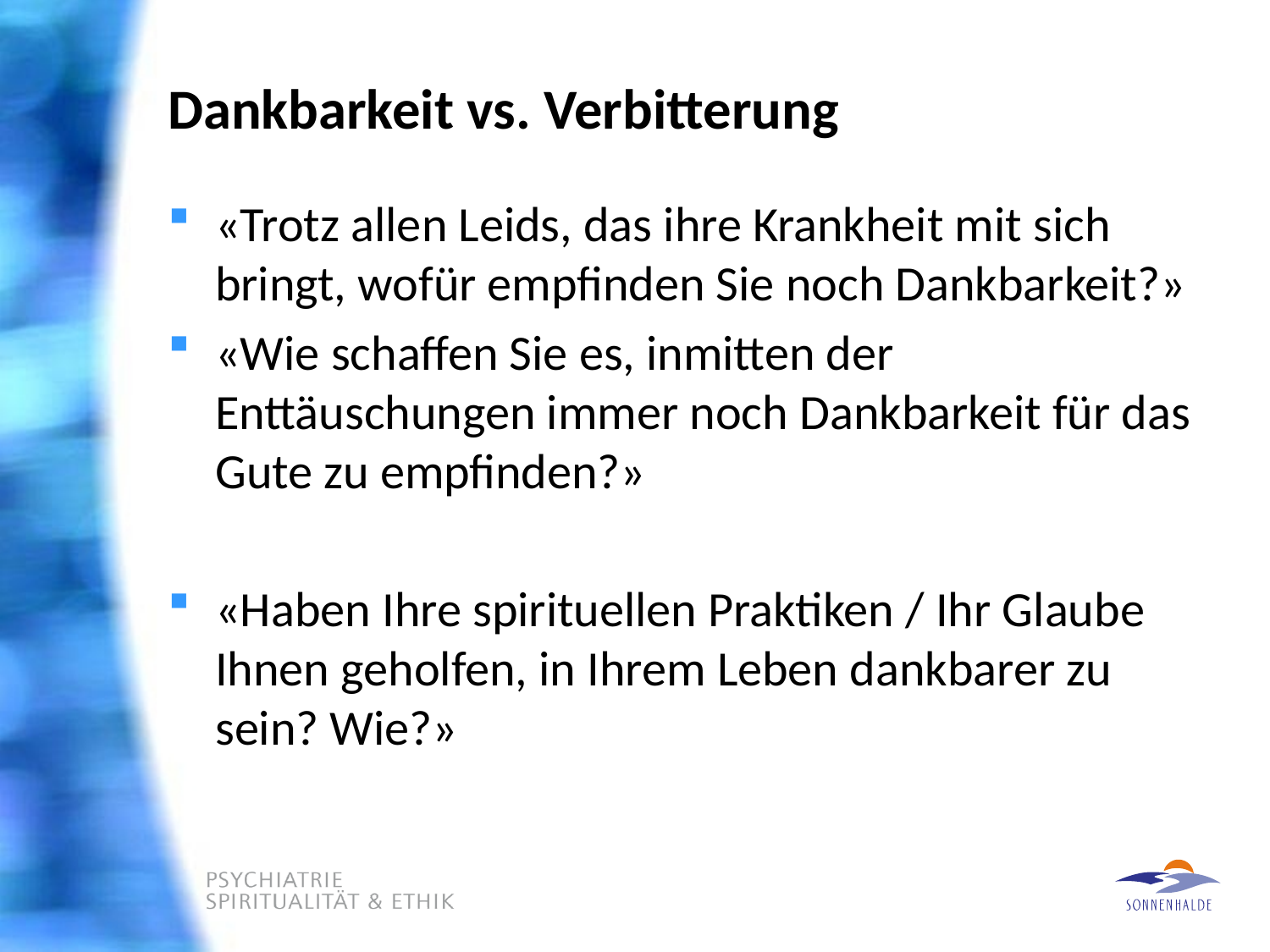

# Dankbarkeit vs. Verbitterung
«Trotz allen Leids, das ihre Krankheit mit sich bringt, wofür empfinden Sie noch Dankbarkeit?»
«Wie schaffen Sie es, inmitten der Enttäuschungen immer noch Dankbarkeit für das Gute zu empfinden?»

«Haben Ihre spirituellen Praktiken / Ihr Glaube Ihnen geholfen, in Ihrem Leben dankbarer zu sein? Wie?»